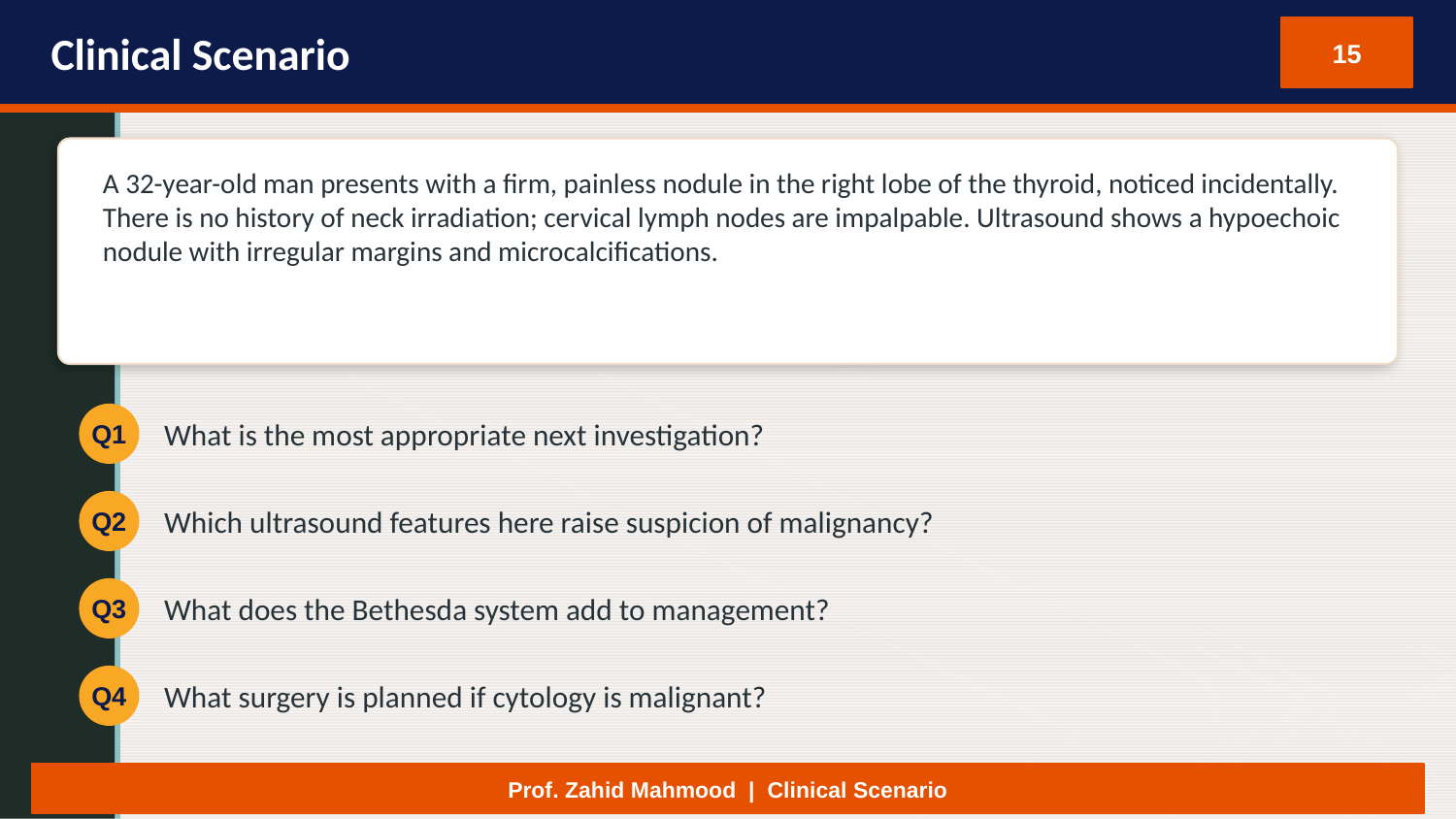

Clinical Scenario

15

A 32-year-old man presents with a firm, painless nodule in the right lobe of the thyroid, noticed incidentally.
There is no history of neck irradiation; cervical lymph nodes are impalpable. Ultrasound shows a hypoechoic nodule with irregular margins and microcalcifications.
What is the most appropriate next investigation?

Q1
Which ultrasound features here raise suspicion of malignancy?

Q2
What does the Bethesda system add to management?

Q3
What surgery is planned if cytology is malignant?

Q4

Prof. Zahid Mahmood  |  Clinical Scenario